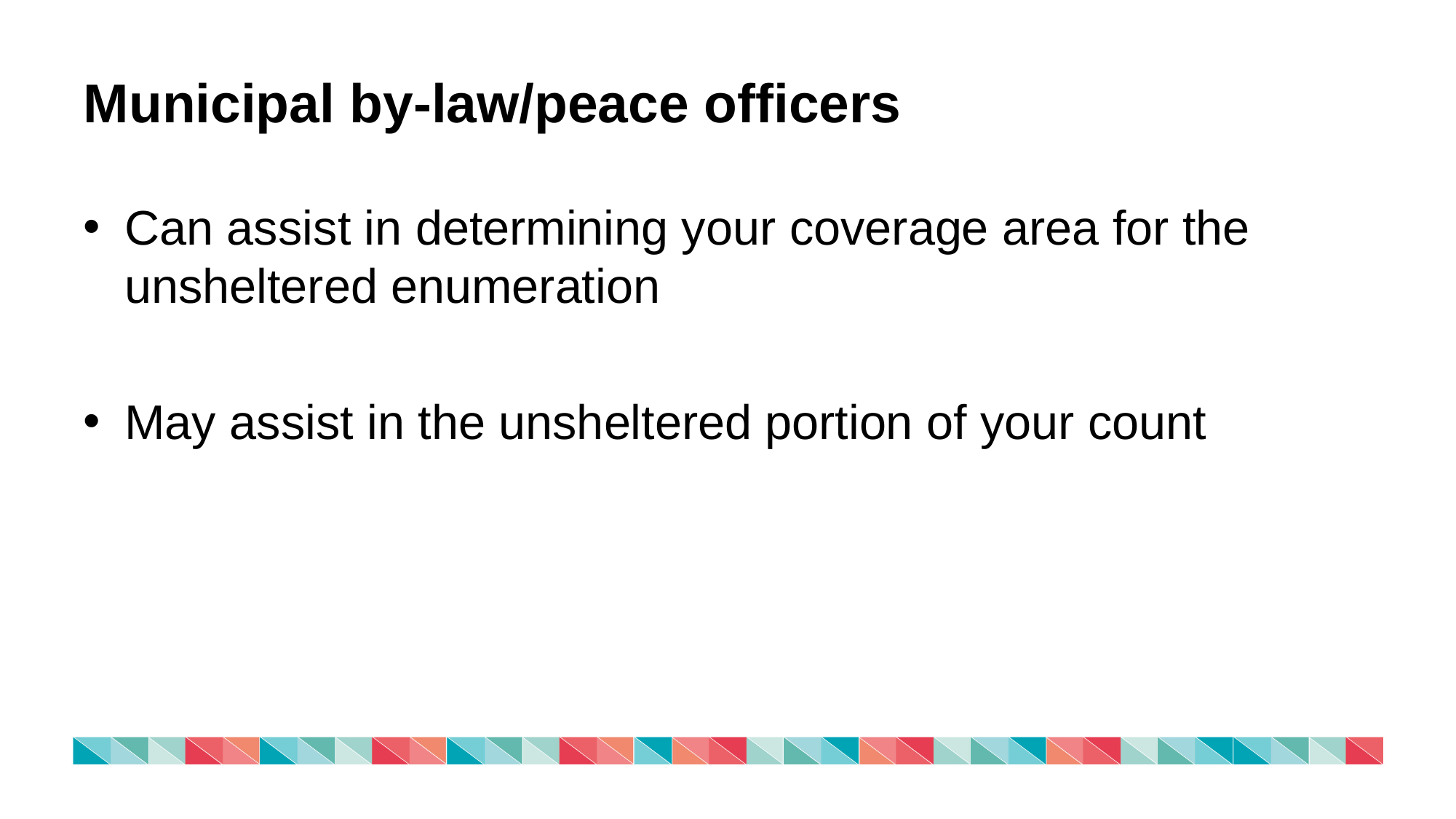

# Municipal by-law/peace officers
Can assist in determining your coverage area for the unsheltered enumeration

May assist in the unsheltered portion of your count